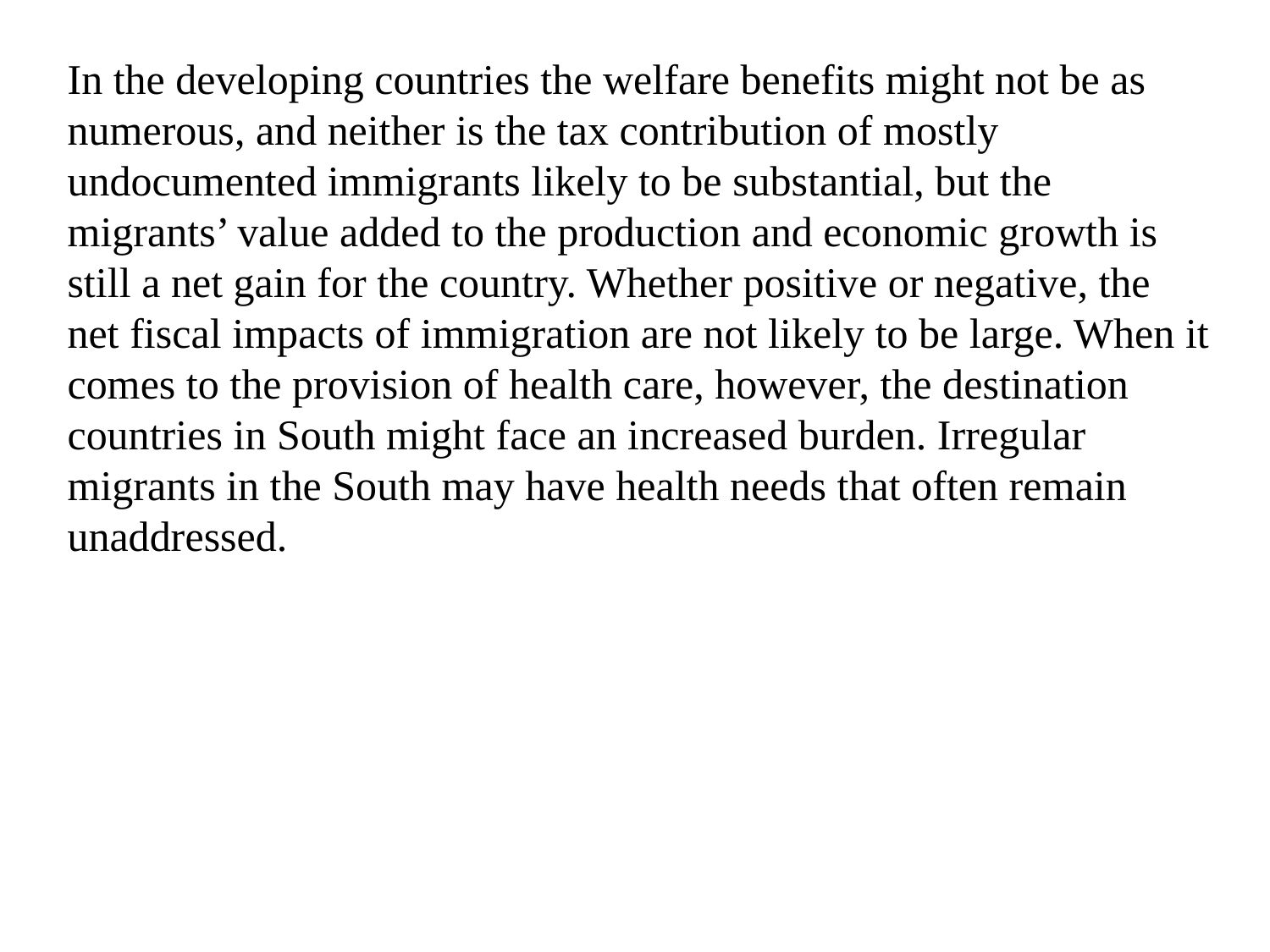

In the developing countries the welfare benefits might not be as numerous, and neither is the tax contribution of mostly undocumented immigrants likely to be substantial, but the migrants’ value added to the production and economic growth is still a net gain for the country. Whether positive or negative, the net fiscal impacts of immigration are not likely to be large. When it comes to the provision of health care, however, the destination countries in South might face an increased burden. Irregular migrants in the South may have health needs that often remain unaddressed.